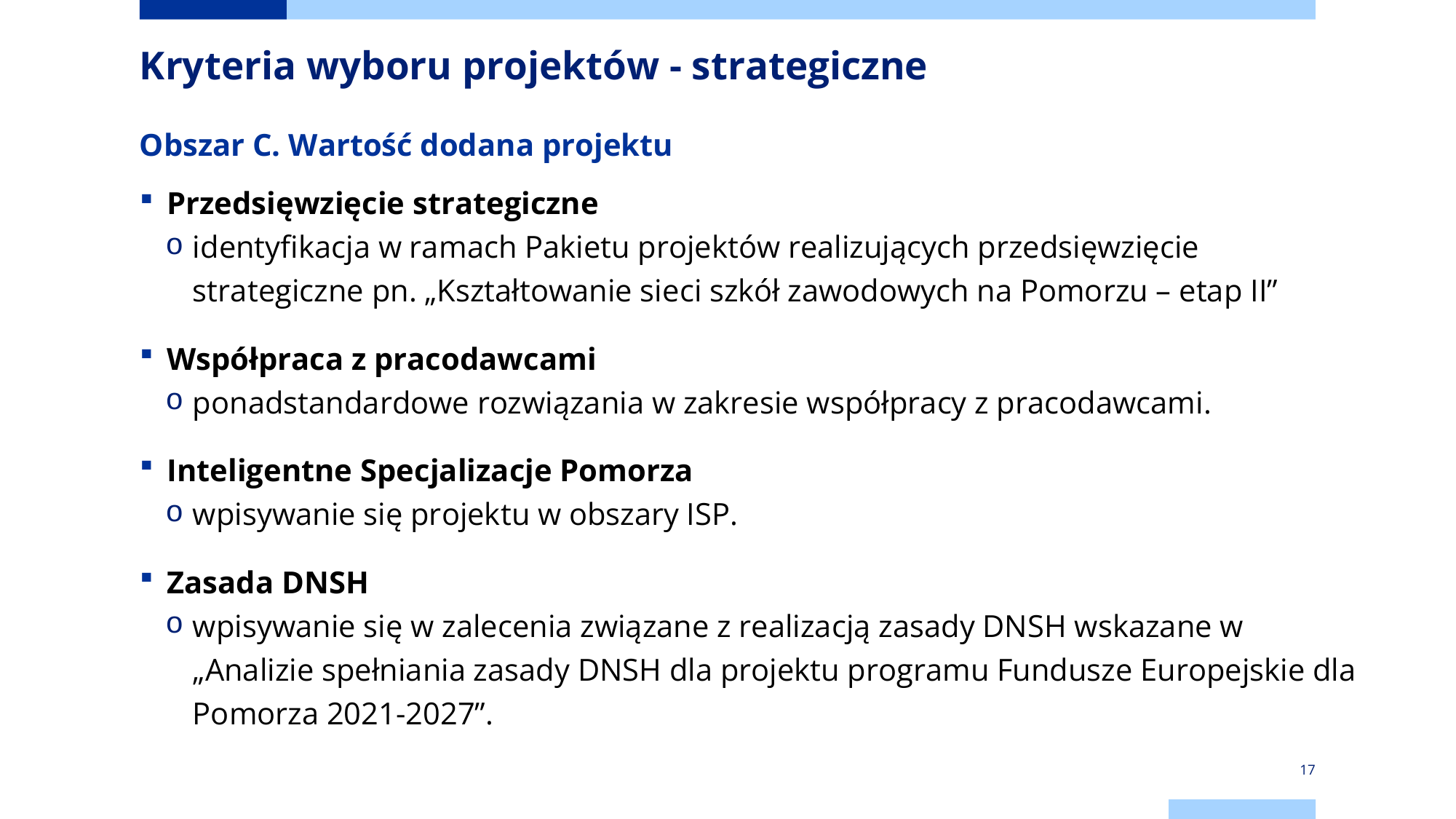

# Kryteria wyboru projektów - strategiczne
Obszar C. Wartość dodana projektu
Przedsięwzięcie strategiczne
identyfikacja w ramach Pakietu projektów realizujących przedsięwzięcie  strategiczne pn. „Kształtowanie sieci szkół zawodowych na Pomorzu – etap II”
Współpraca z pracodawcami
ponadstandardowe rozwiązania w zakresie współpracy z pracodawcami.
Inteligentne Specjalizacje Pomorza
wpisywanie się projektu w obszary ISP.
Zasada DNSH
wpisywanie się w zalecenia związane z realizacją zasady DNSH wskazane w „Analizie spełniania zasady DNSH dla projektu programu Fundusze Europejskie dla Pomorza 2021-2027”.
17